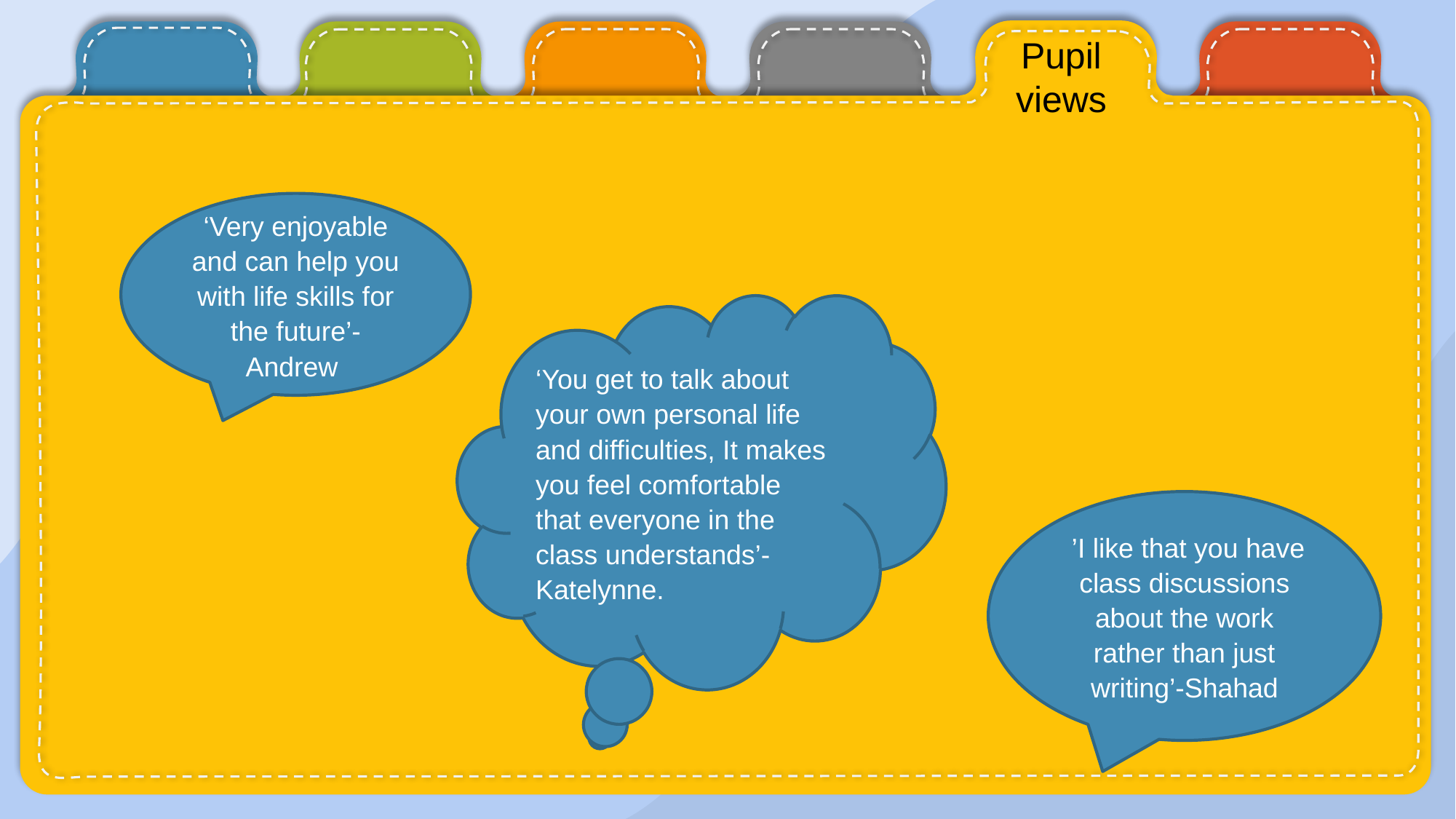

Pupil views
‘Very enjoyable and can help you with life skills for the future’- Andrew
‘You get to talk about your own personal life and difficulties, It makes you feel comfortable that everyone in the class understands’- Katelynne.
 ’I like that you have class discussions about the work rather than just writing’-Shahad